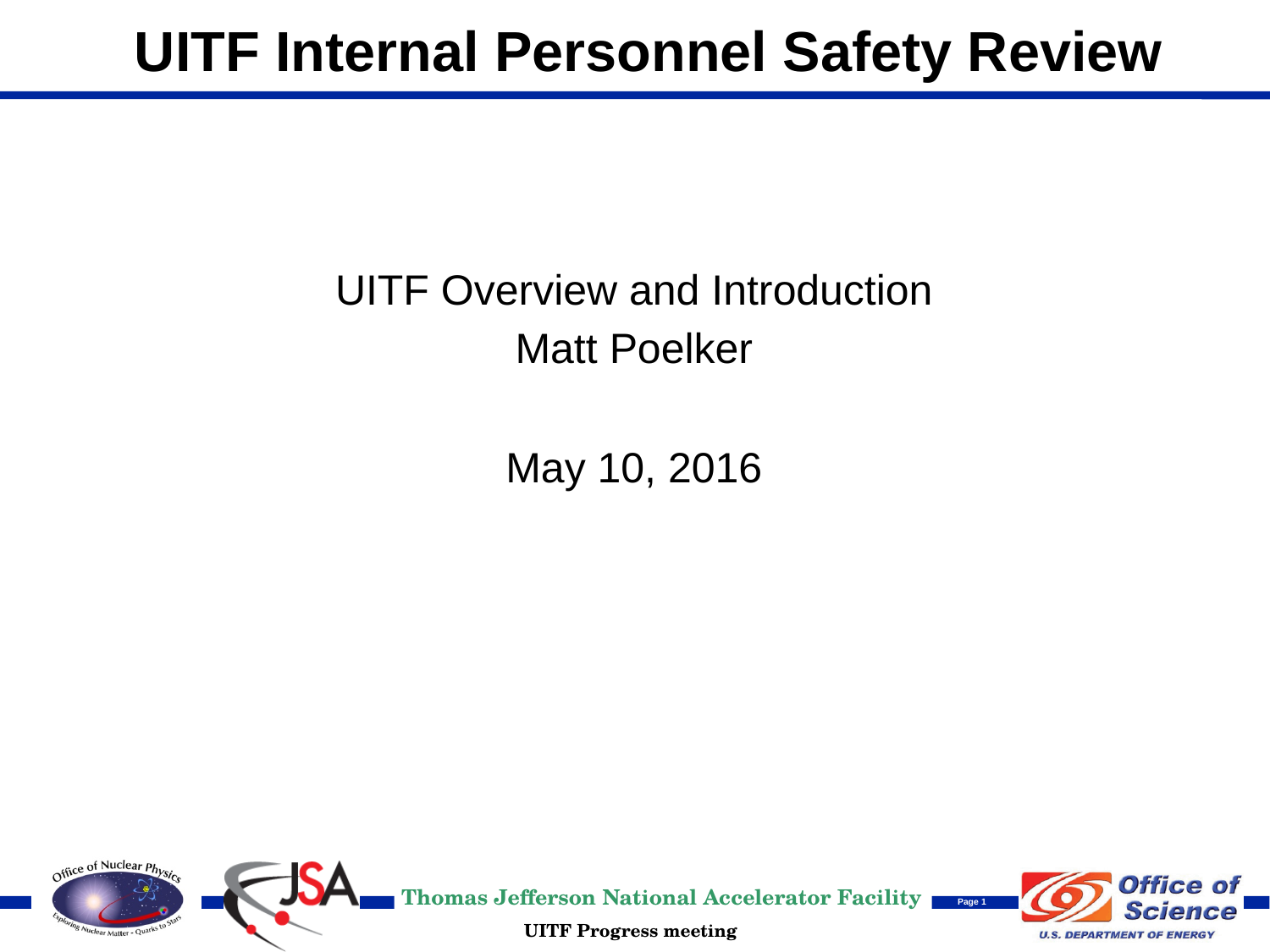

# UITF Internal Personnel Safety Review

UITF Overview and Introduction
Matt Poelker

May 10, 2016